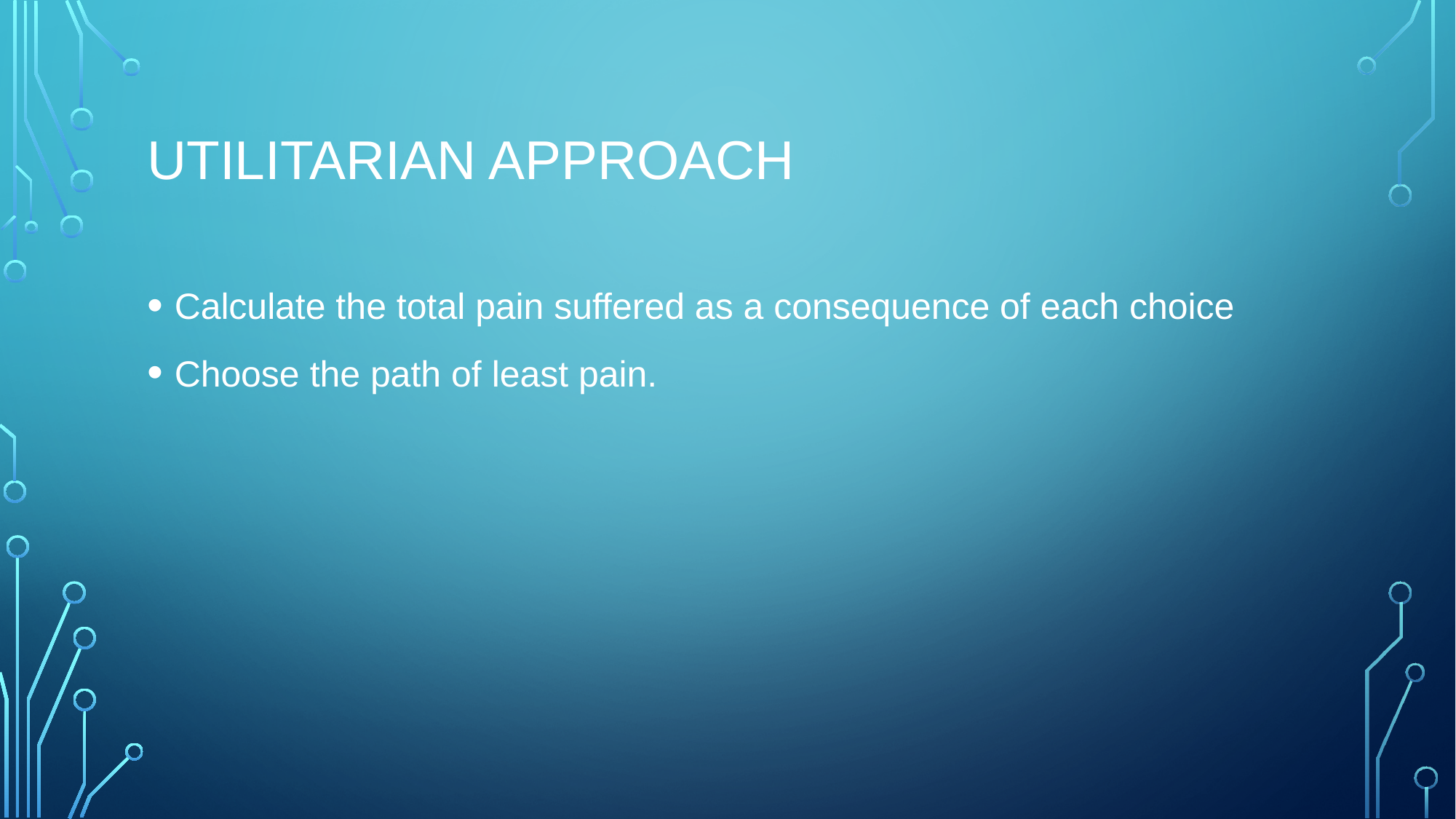

# Utilitarian Approach
Calculate the total pain suffered as a consequence of each choice
Choose the path of least pain.